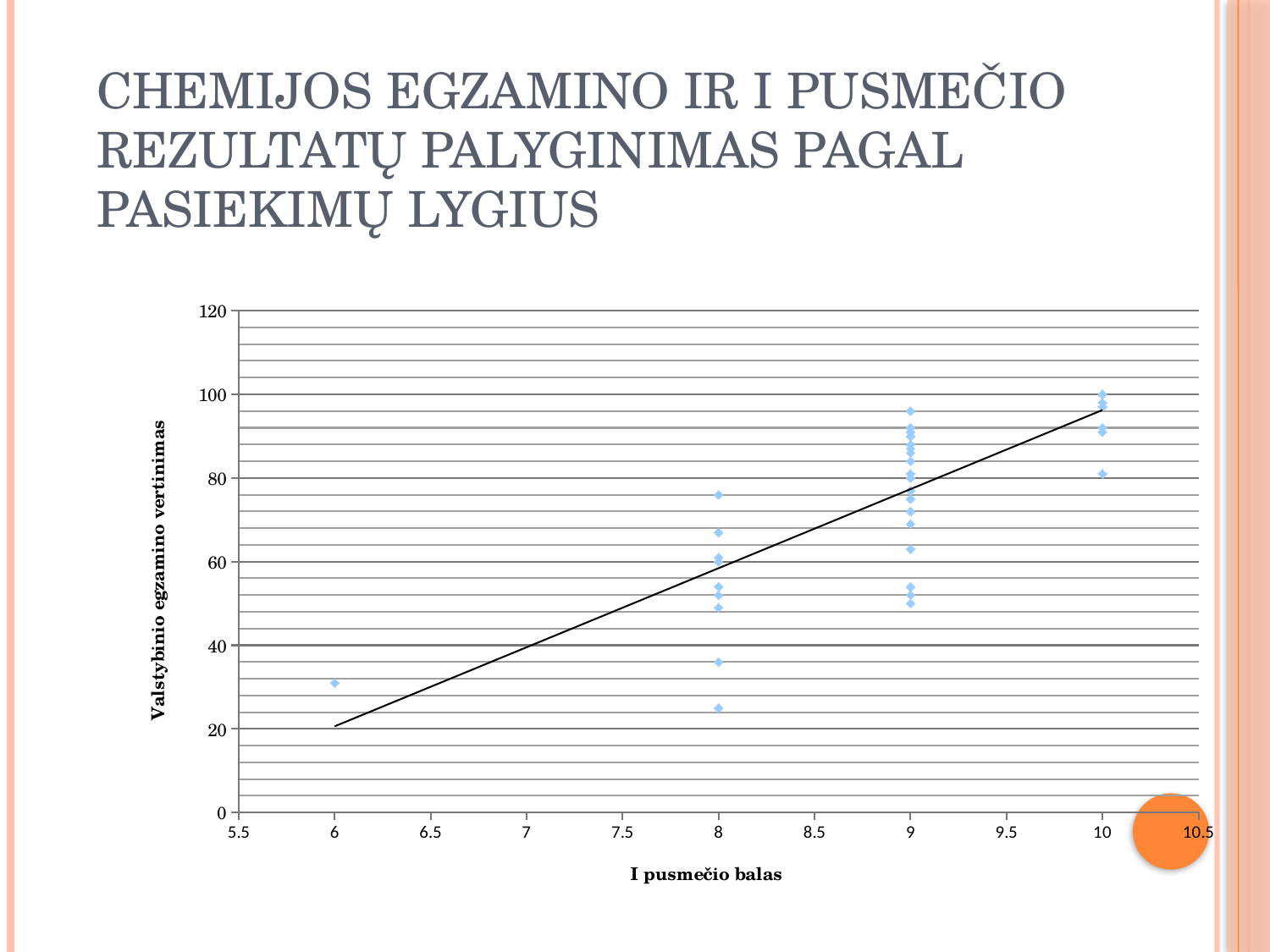

# Chemijos egzamino ir I pusmečio rezultatų palyginimas pagal pasiekimų lygius

### Chart

| Category |  |
|---|---|